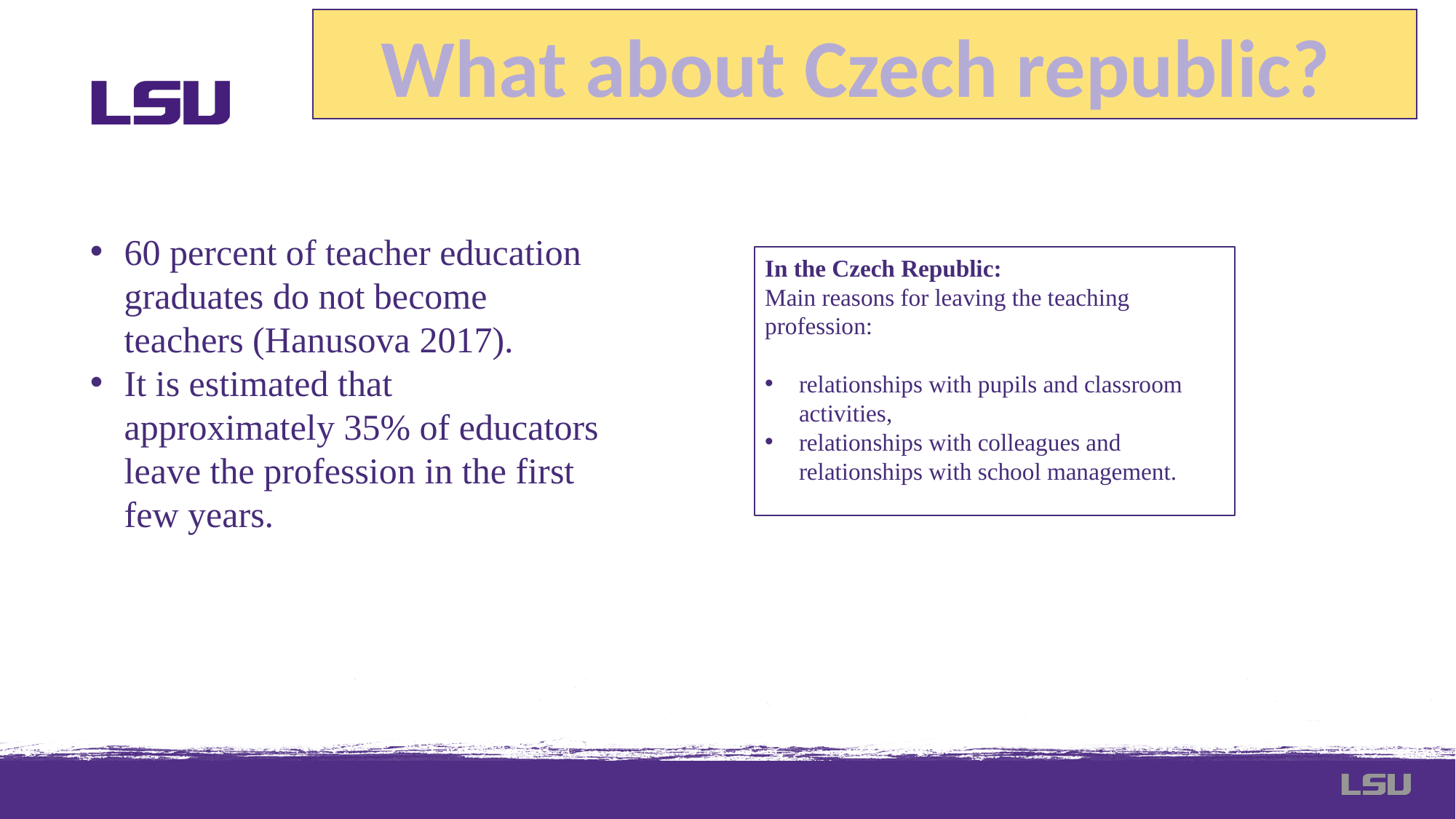

What about Czech republic?
60 percent of teacher education graduates do not become teachers (Hanusova 2017).
It is estimated that approximately 35% of educators leave the profession in the first few years.

In the Czech Republic:
Main reasons for leaving the teaching profession:

relationships with pupils and classroom activities,
relationships with colleagues and relationships with school management.